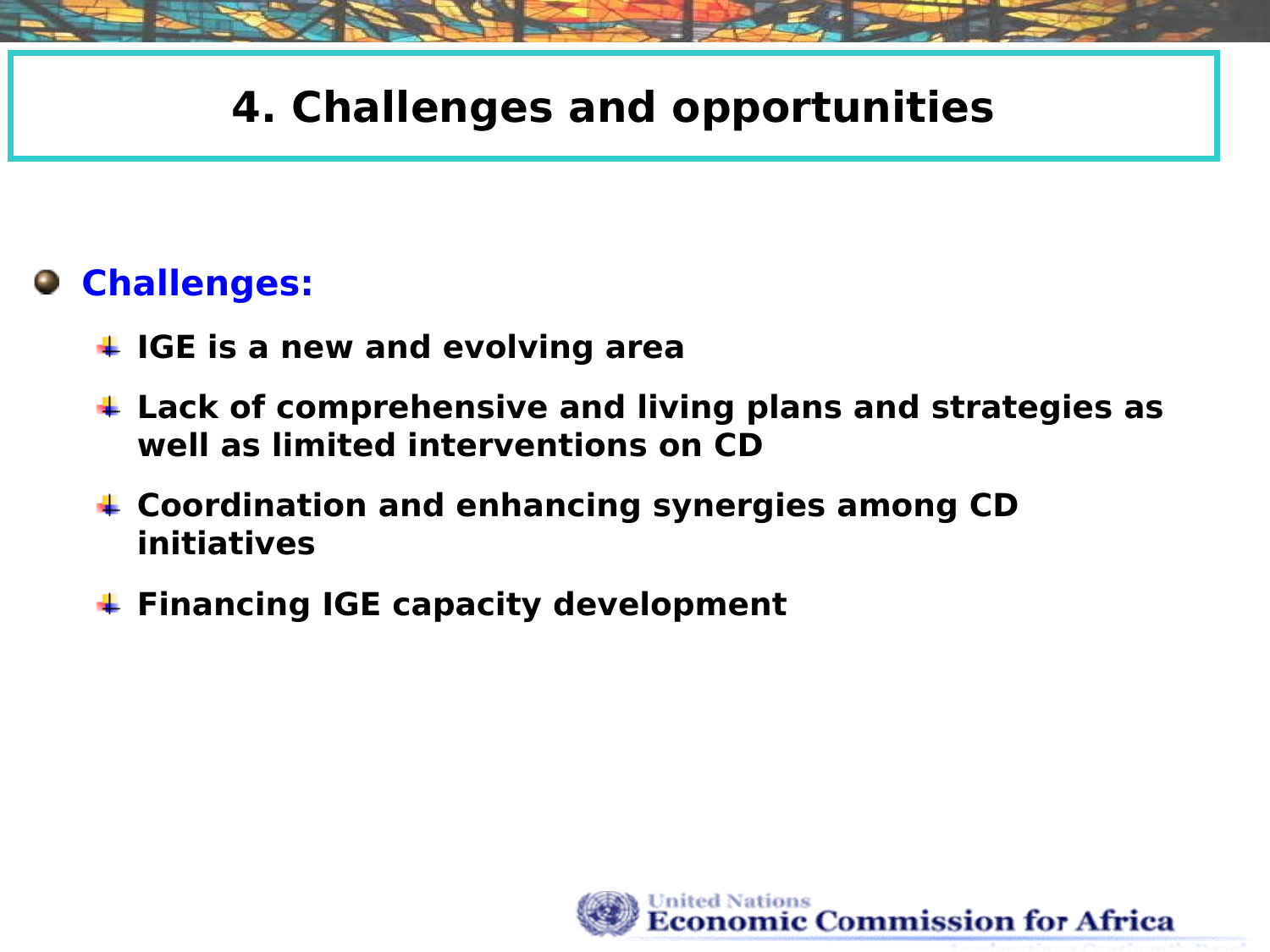

4. Challenges and opportunities
Challenges:
IGE is a new and evolving area
Lack of comprehensive and living plans and strategies as well as limited interventions on CD
Coordination and enhancing synergies among CD initiatives
Financing IGE capacity development